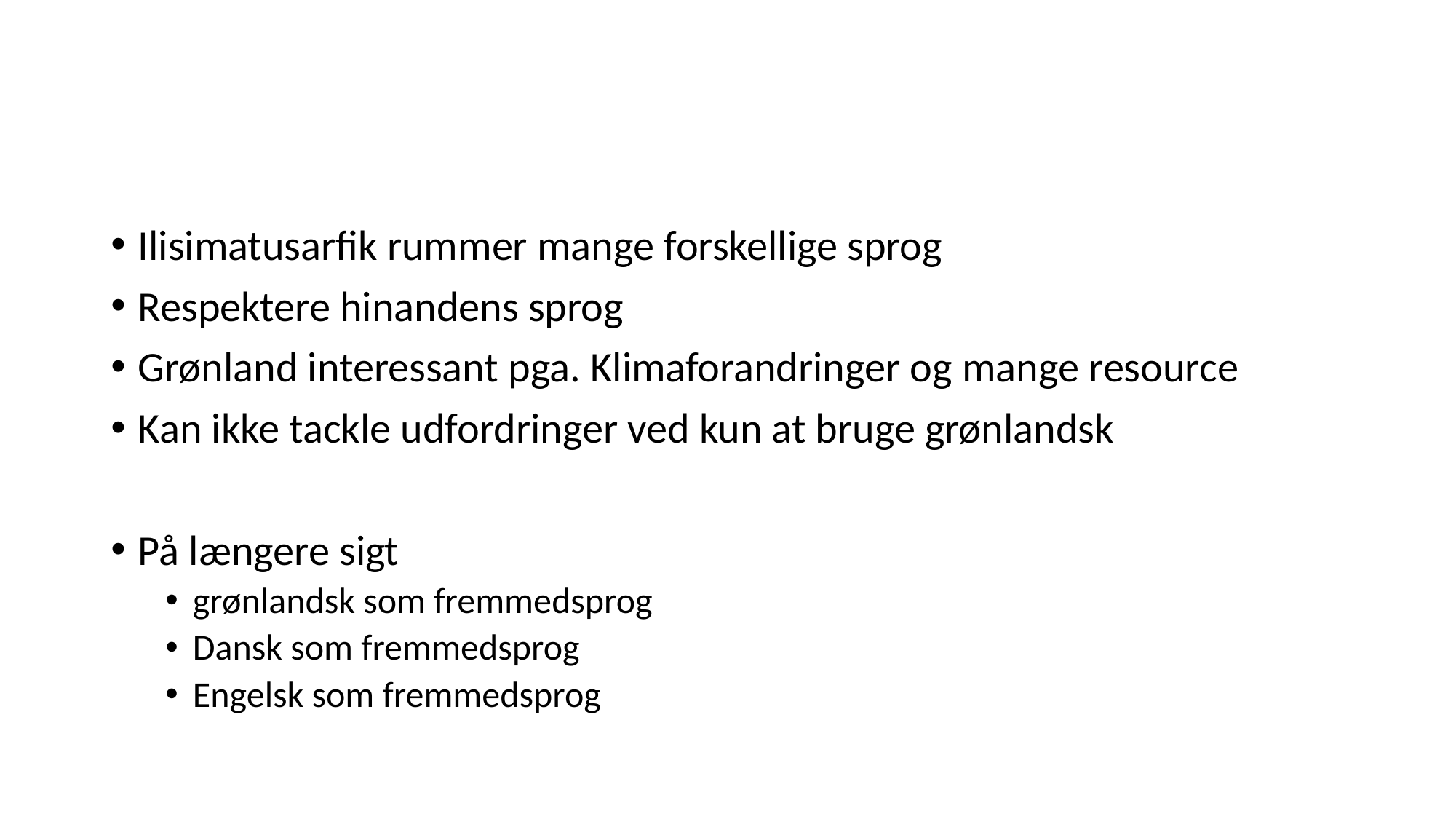

#
Ilisimatusarfik rummer mange forskellige sprog
Respektere hinandens sprog
Grønland interessant pga. Klimaforandringer og mange resource
Kan ikke tackle udfordringer ved kun at bruge grønlandsk

På længere sigt
grønlandsk som fremmedsprog
Dansk som fremmedsprog
Engelsk som fremmedsprog